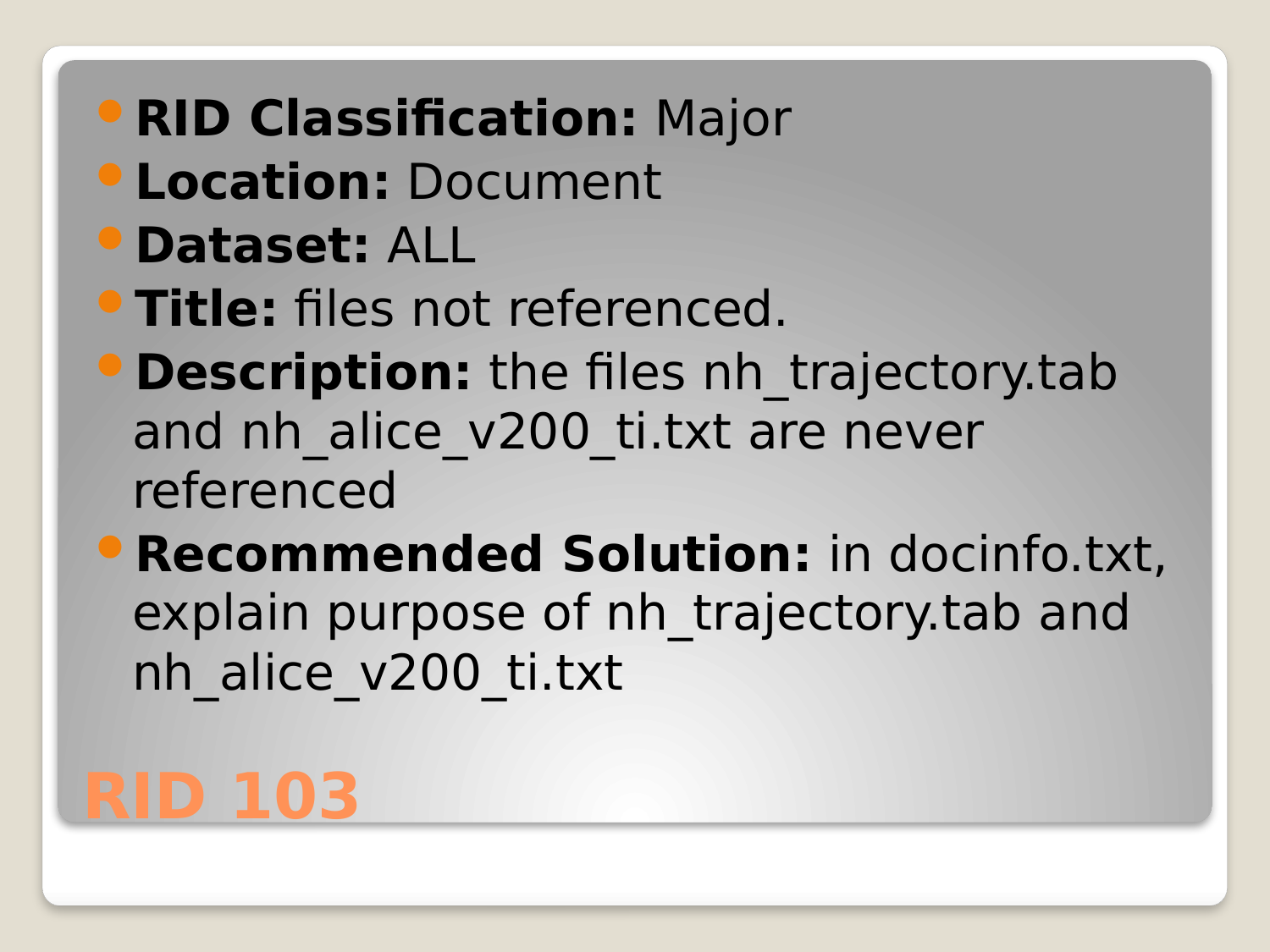

RID Classification: Major
Location: Document
Dataset: ALL
Title: files not referenced.
Description: the files nh_trajectory.tab and nh_alice_v200_ti.txt are never referenced
Recommended Solution: in docinfo.txt, explain purpose of nh_trajectory.tab and nh_alice_v200_ti.txt
# RID 103